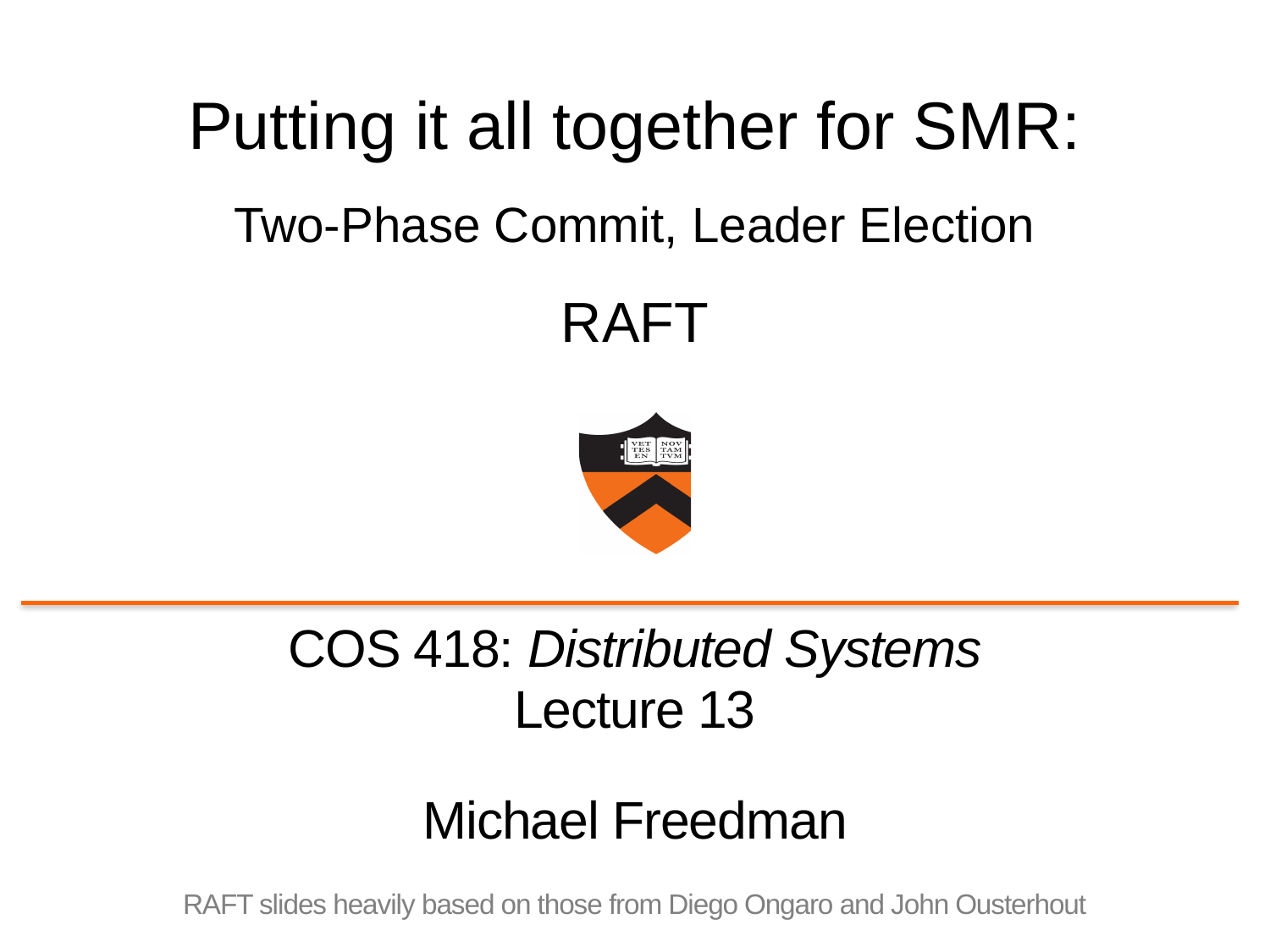

# Putting it all together for SMR: Two-Phase Commit, Leader Election RAFT
COS 418: Distributed Systems
Lecture 13

Michael Freedman

RAFT slides heavily based on those from Diego Ongaro and John Ousterhout